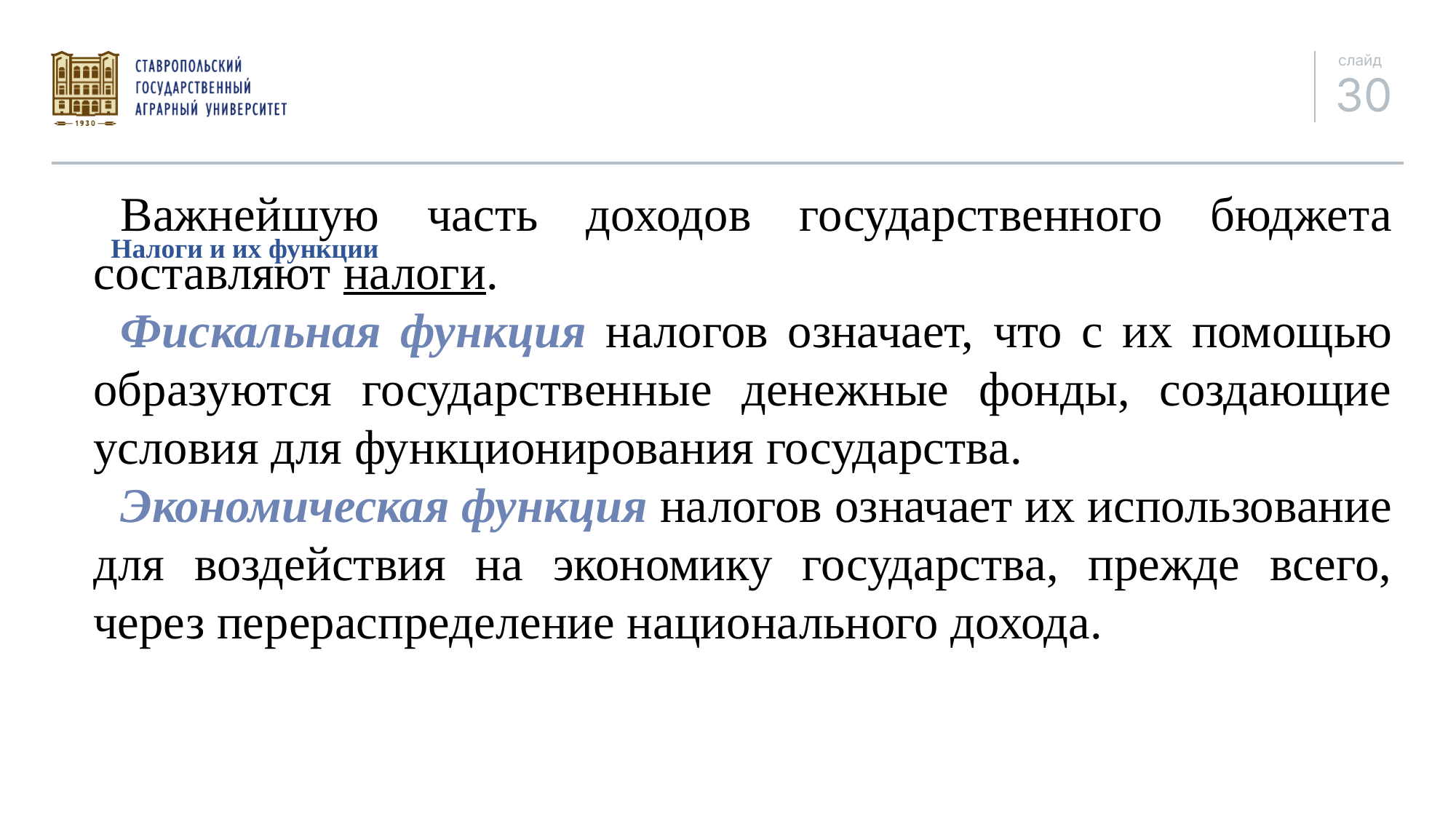

# Налоги и их функции
Важнейшую часть доходов государственного бюджета составляют налоги.
Фискальная функция налогов означает, что с их помощью образуются государственные денежные фонды, создающие условия для функционирования государства.
Экономическая функция налогов означает их использование для воздействия на экономику государства, прежде всего, через перераспределение национального дохода.